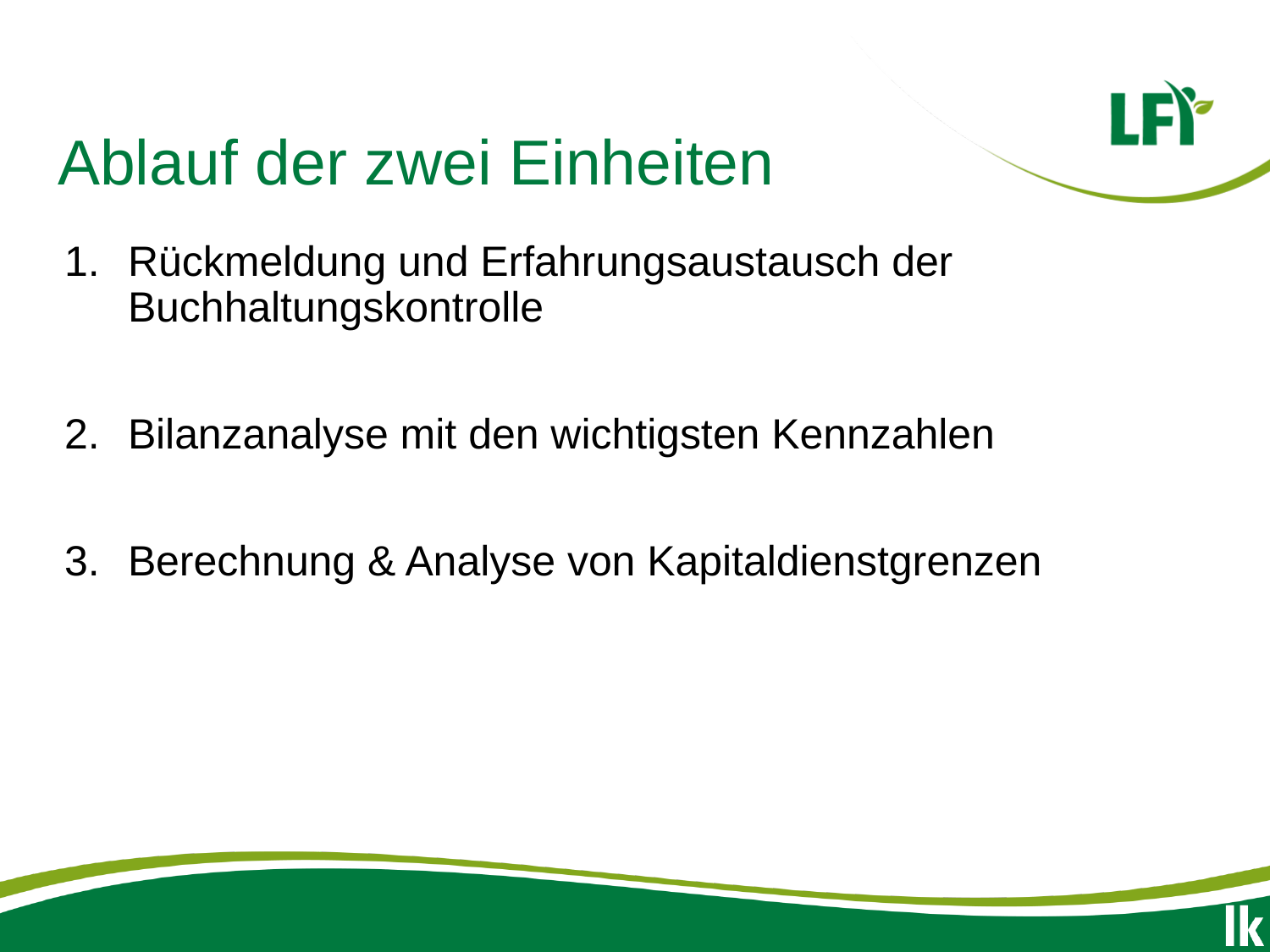

# Ablauf der zwei Einheiten
Rückmeldung und Erfahrungsaustausch der Buchhaltungskontrolle

Bilanzanalyse mit den wichtigsten Kennzahlen

Berechnung & Analyse von Kapitaldienstgrenzen